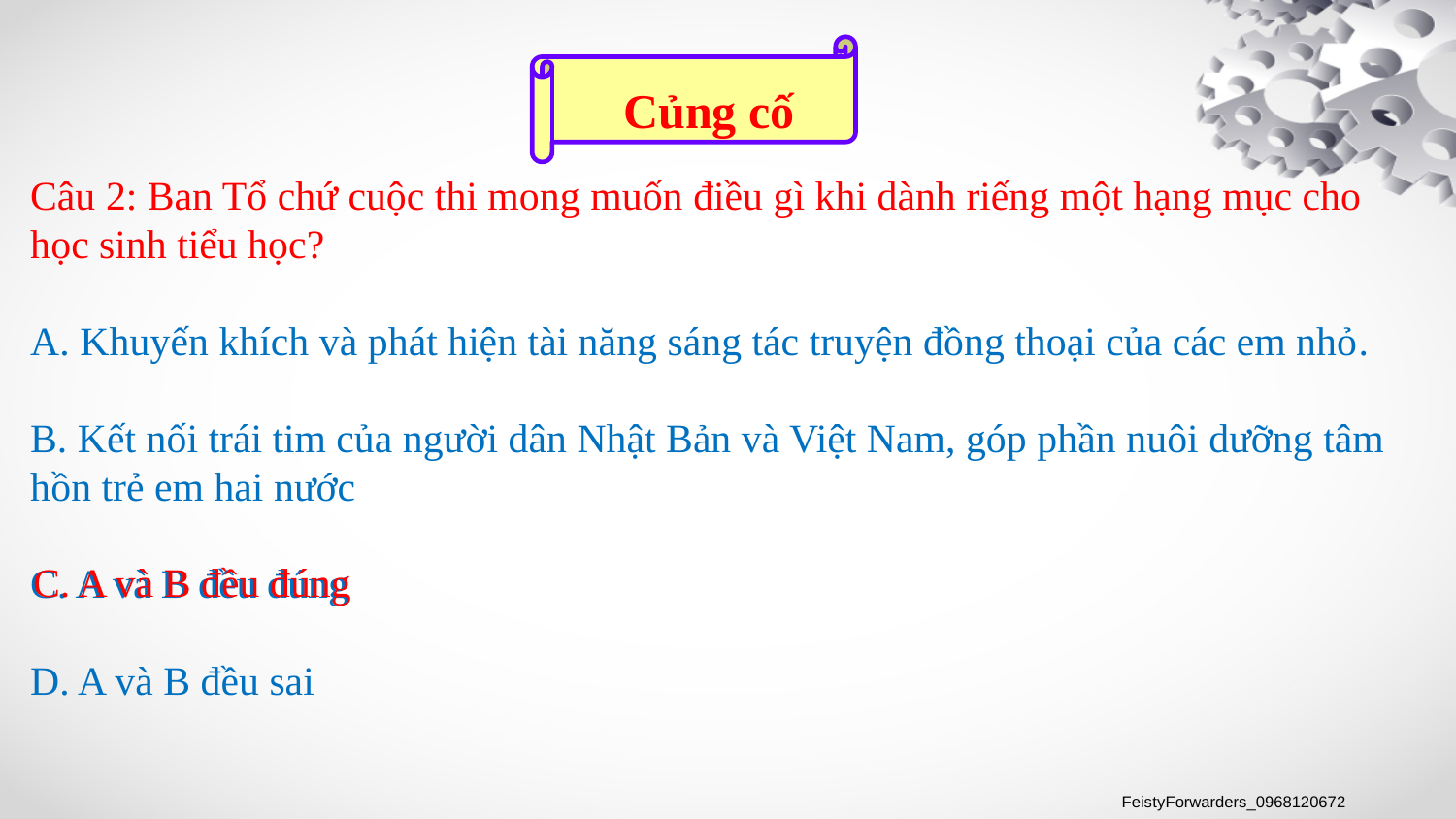

Củng cố
Câu 2: Ban Tổ chứ cuộc thi mong muốn điều gì khi dành riếng một hạng mục cho học sinh tiểu học?

A. Khuyến khích và phát hiện tài năng sáng tác truyện đồng thoại của các em nhỏ.

B. Kết nối trái tim của người dân Nhật Bản và Việt Nam, góp phần nuôi dưỡng tâm hồn trẻ em hai nước

C. A và B đều đúng

D. A và B đều sai
C. A và B đều đúng